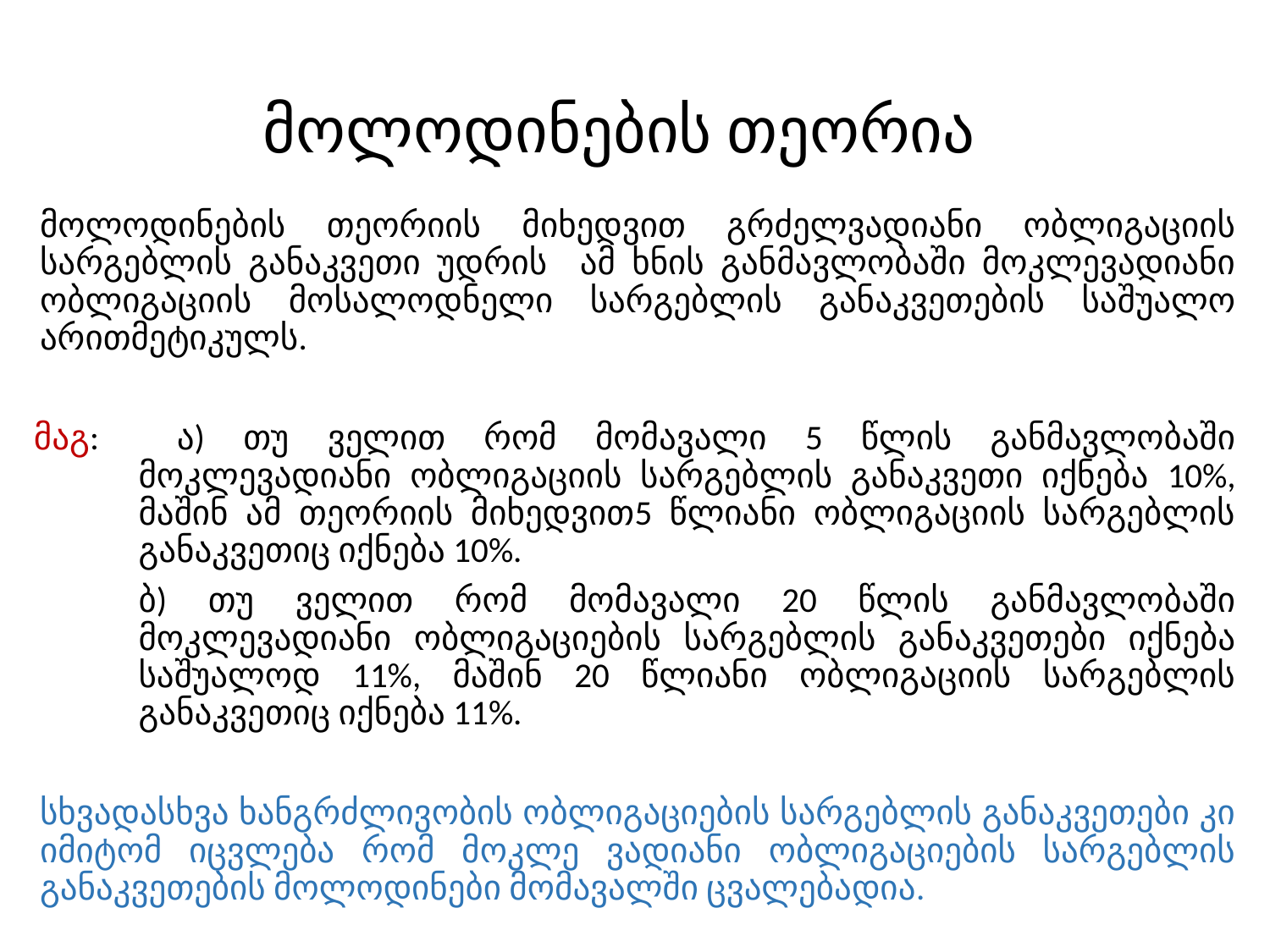

# მოლოდინების თეორია
მოლოდინების თეორიის მიხედვით გრძელვადიანი ობლიგაციის სარგებლის განაკვეთი უდრის  ამ ხნის განმავლობაში მოკლევადიანი ობლიგაციის მოსალოდნელი სარგებლის განაკვეთების საშუალო არითმეტიკულს.

მაგ:	 ა) თუ ველით რომ მომავალი 5 წლის განმავლობაში მოკლევადიანი ობლიგაციის სარგებლის განაკვეთი იქნება 10%, მაშინ ამ თეორიის მიხედვით5 წლიანი ობლიგაციის სარგებლის განაკვეთიც იქნება 10%.
	ბ) თუ ველით რომ მომავალი 20 წლის განმავლობაში მოკლევადიანი ობლიგაციების სარგებლის განაკვეთები იქნება საშუალოდ 11%, მაშინ 20 წლიანი ობლიგაციის სარგებლის განაკვეთიც იქნება 11%.

სხვადასხვა ხანგრძლივობის ობლიგაციების სარგებლის განაკვეთები კი იმიტომ იცვლება რომ მოკლე ვადიანი ობლიგაციების სარგებლის განაკვეთების მოლოდინები მომავალში ცვალებადია.